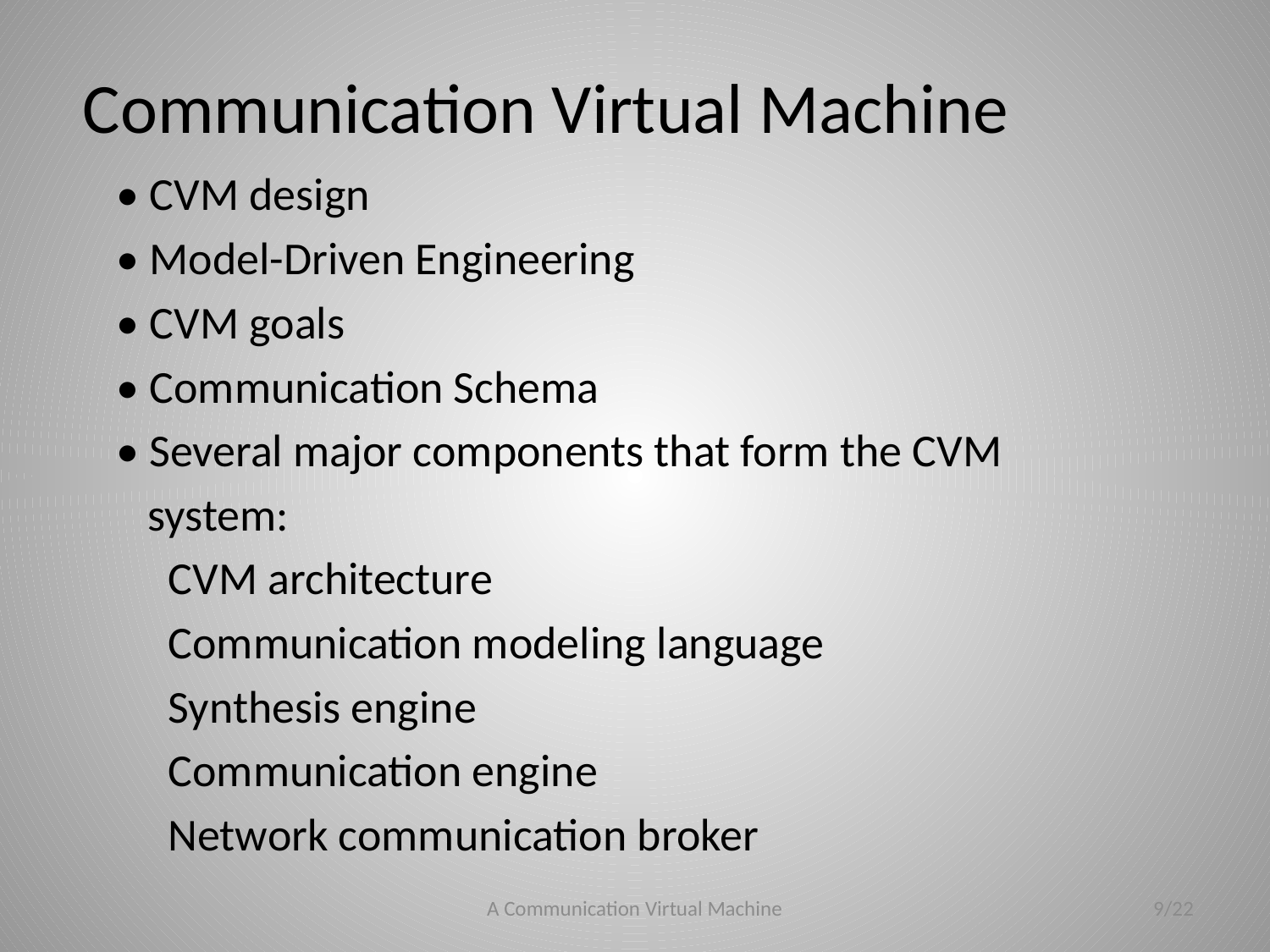

# Communication Virtual Machine
          • CVM design
          • Model-Driven Engineering
          • CVM goals
          • Communication Schema
          • Several major components that form the CVM
             system:
              ­ CVM architecture
              ­ Communication modeling language
              ­ Synthesis engine
              ­ Communication engine
              ­ Network communication broker
A Communication Virtual Machine
9/22